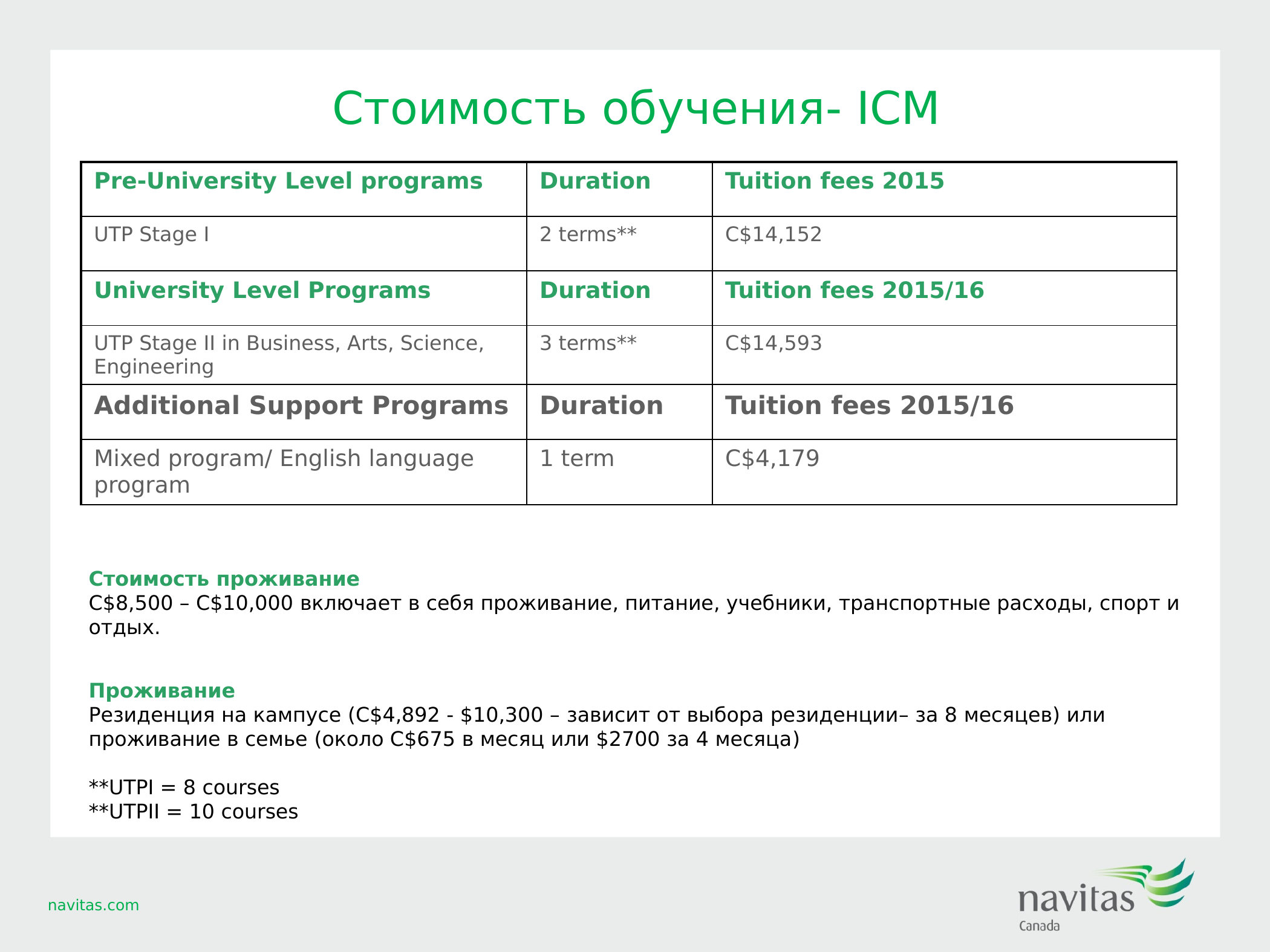

# Стоимость обучения- ICM
| Pre-University Level programs | Duration | Tuition fees 2015 |
| --- | --- | --- |
| UTP Stage I | 2 terms\*\* | C$14,152 |
| University Level Programs | Duration | Tuition fees 2015/16 |
| UTP Stage II in Business, Arts, Science, Engineering | 3 terms\*\* | C$14,593 |
| Additional Support Programs | Duration | Tuition fees 2015/16 |
| Mixed program/ English language program | 1 term | C$4,179 |
Стоимость проживание
C$8,500 – C$10,000 включает в себя проживание, питание, учебники, транспортные расходы, спорт и отдых.

Проживание
Резиденция на кампусе (C$4,892 - $10,300 – зависит от выбора резиденции– за 8 месяцев) или проживание в семье (около C$675 в месяц или $2700 за 4 месяца)

**UTPI = 8 courses
**UTPII = 10 courses